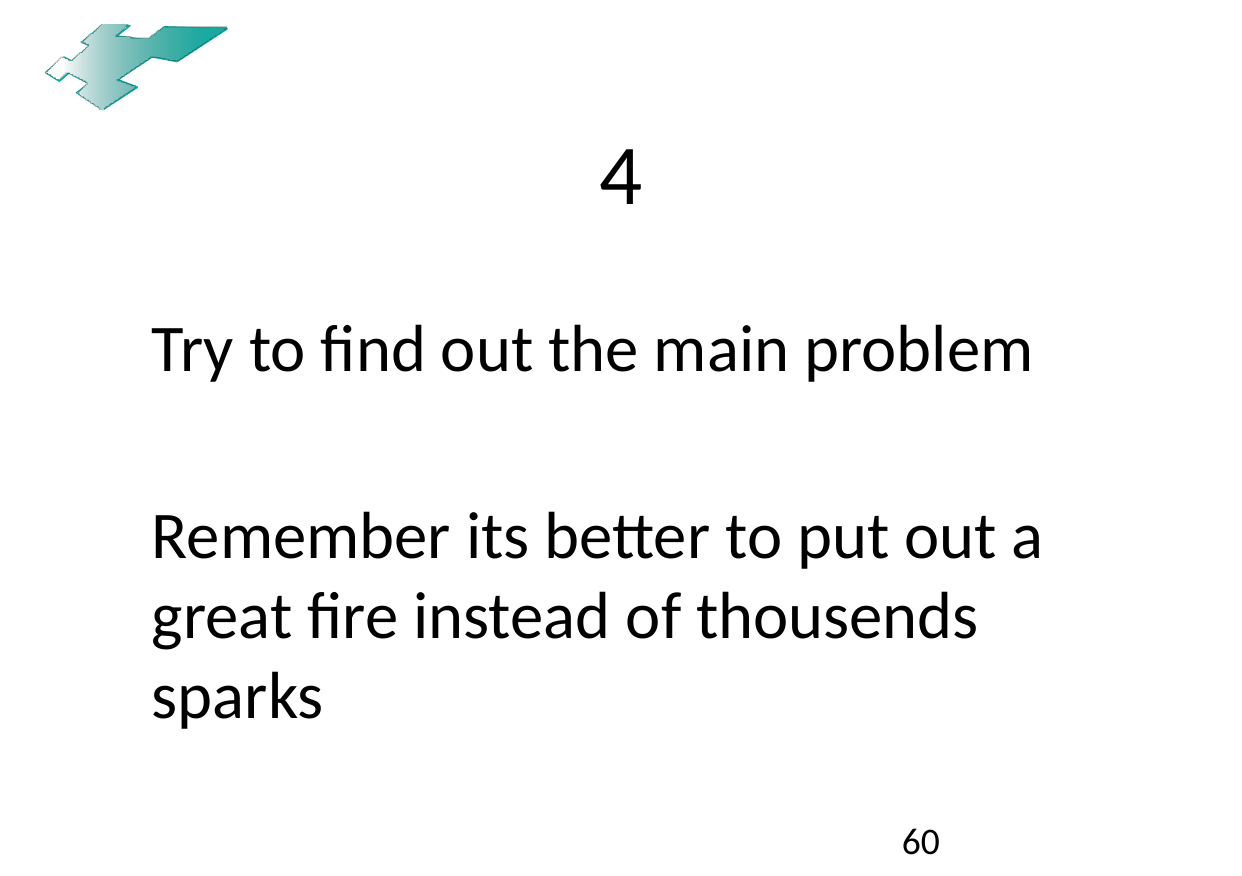

# 4
Try to find out the main problem

Remember its better to put out a great fire instead of thousends sparks
60